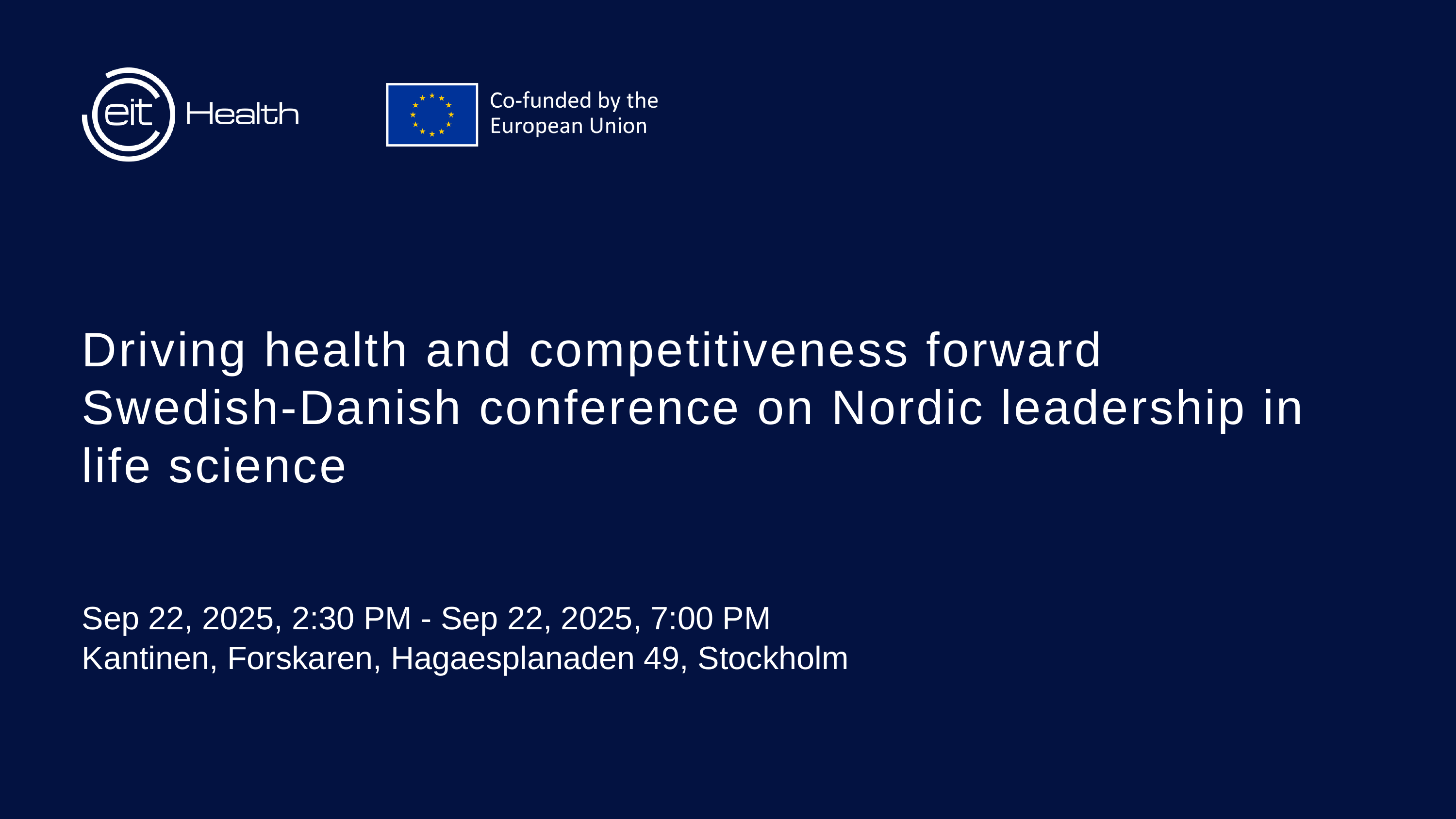

Driving health and competitiveness forward
Swedish-Danish conference on Nordic leadership in life science
Sep 22, 2025, 2:30 PM - Sep 22, 2025, 7:00 PM
Kantinen, Forskaren, Hagaesplanaden 49, Stockholm